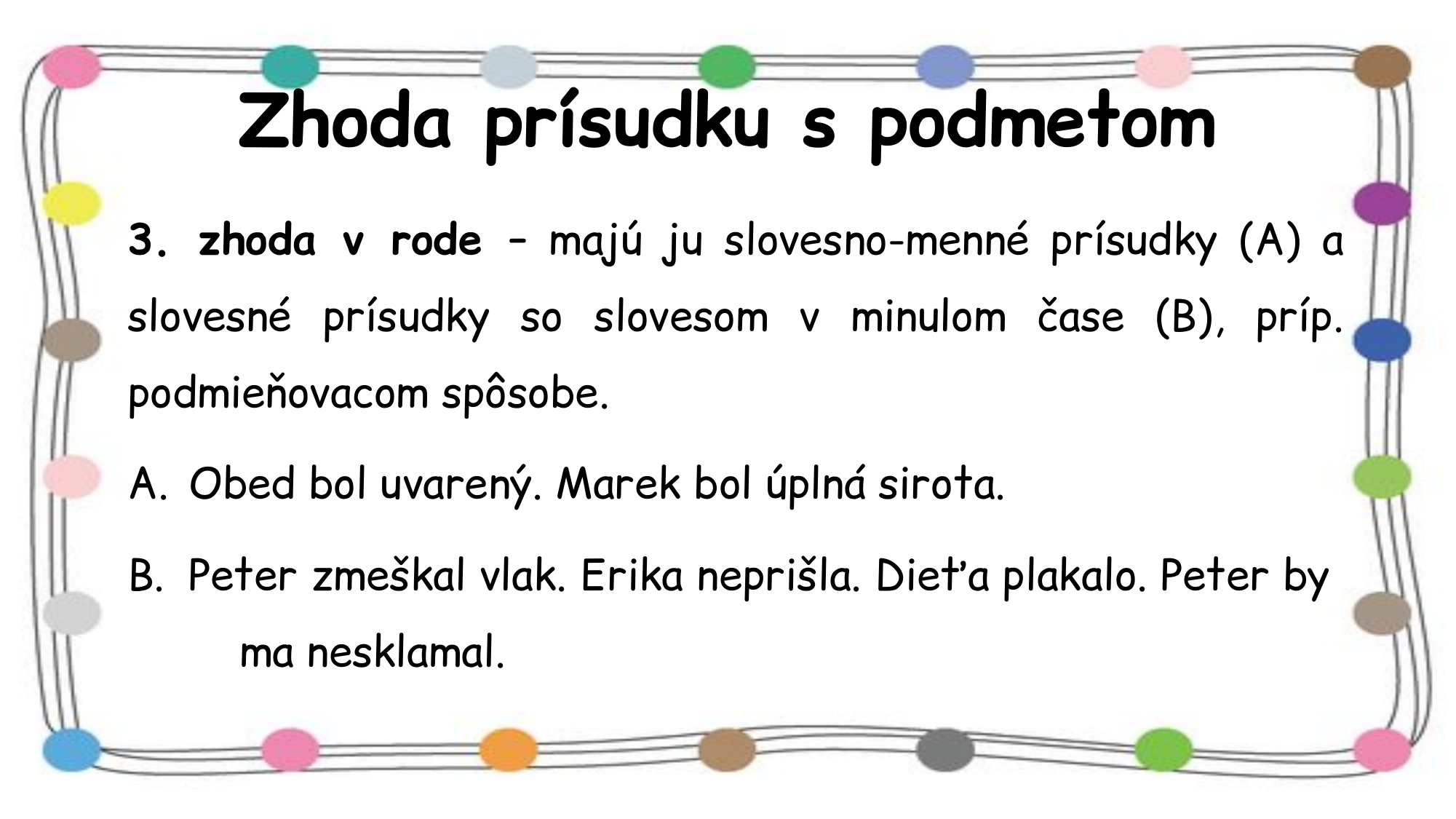

# Zhoda prísudku s podmetom
3. zhoda v rode – majú ju slovesno-menné prísudky (A) a slovesné prísudky so slovesom v minulom čase (B), príp. podmieňovacom spôsobe.
Obed bol uvarený. Marek bol úplná sirota.
Peter zmeškal vlak. Erika neprišla. Dieťa plakalo. Peter by      ma nesklamal.